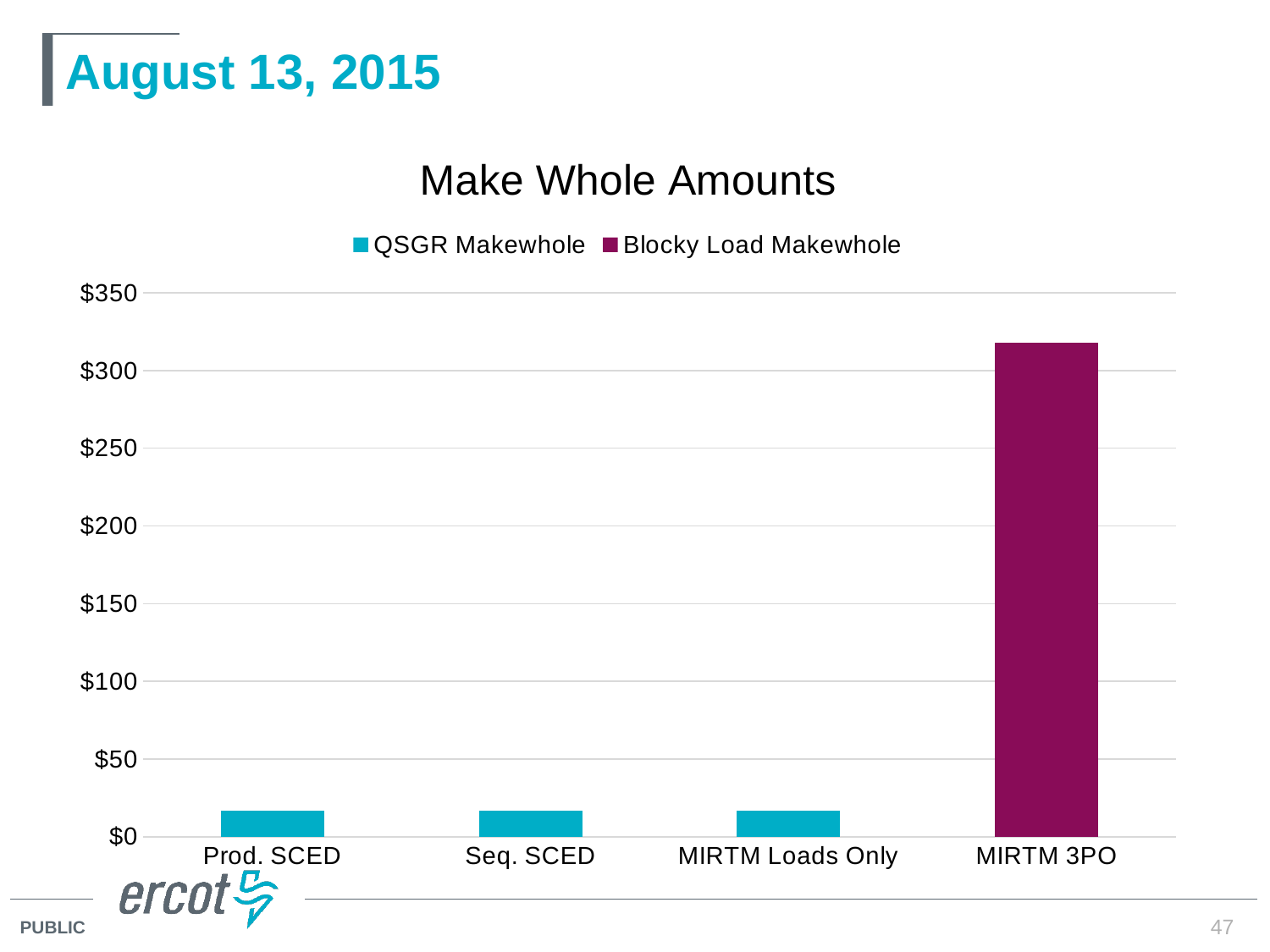

# August 13, 2015

### Chart: Make Whole Amounts

| Category | QSGR Makewhole | Blocky Load Makewhole |
|---|---|---|
| Prod. SCED | 16.61 | 0.0 |
| Seq. SCED | 16.61 | 0.0 |
| MIRTM Loads Only | 16.61 | 0.0 |
| MIRTM 3PO | 0.0 | 317.8607 |
47